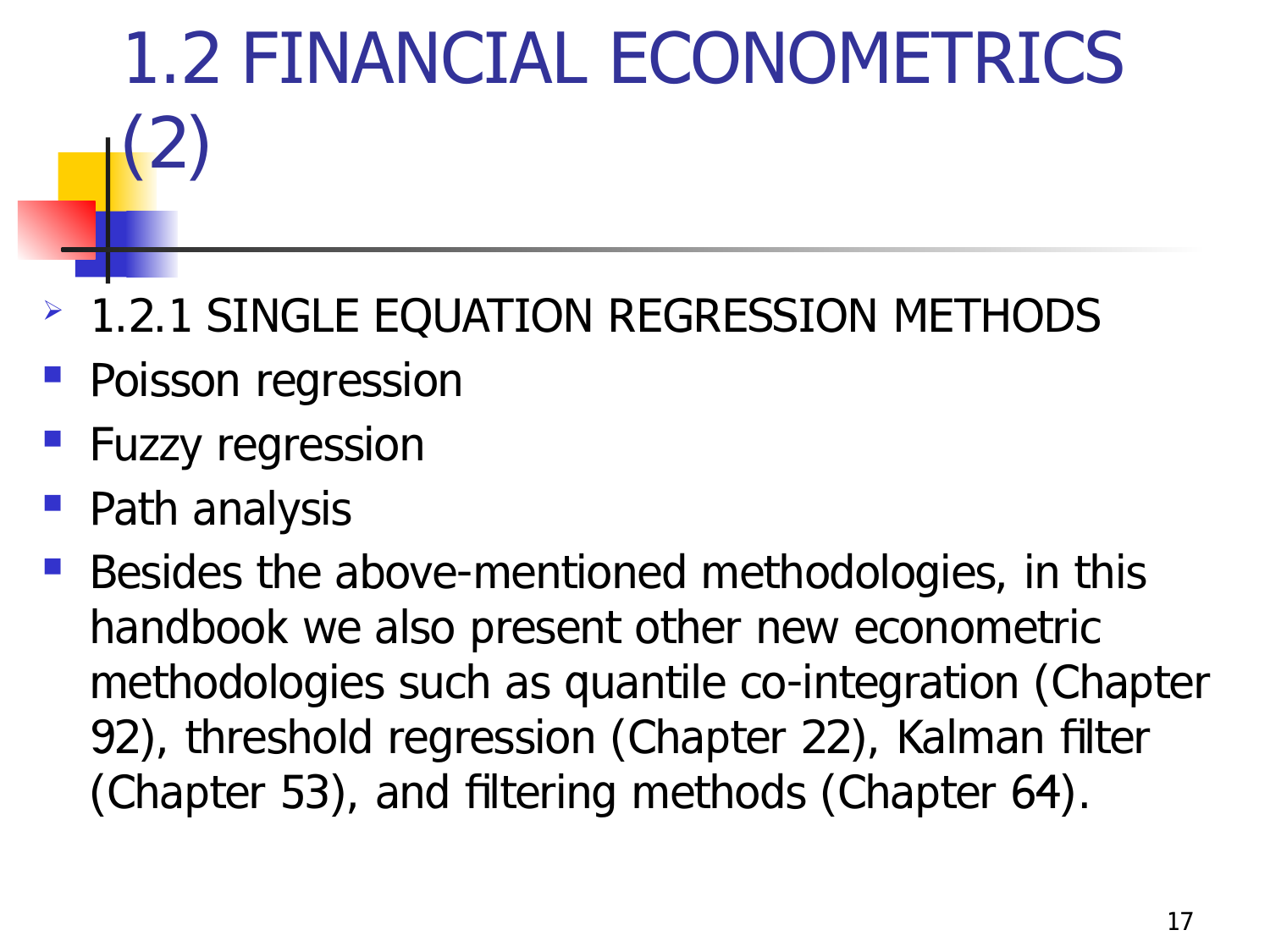

# 1.2 FINANCIAL ECONOMETRICS (2)
1.2.1 SINGLE EQUATION REGRESSION METHODS
Poisson regression
Fuzzy regression
Path analysis
Besides the above-mentioned methodologies, in this handbook we also present other new econometric methodologies such as quantile co-integration (Chapter 92), threshold regression (Chapter 22), Kalman filter (Chapter 53), and filtering methods (Chapter 64).
17